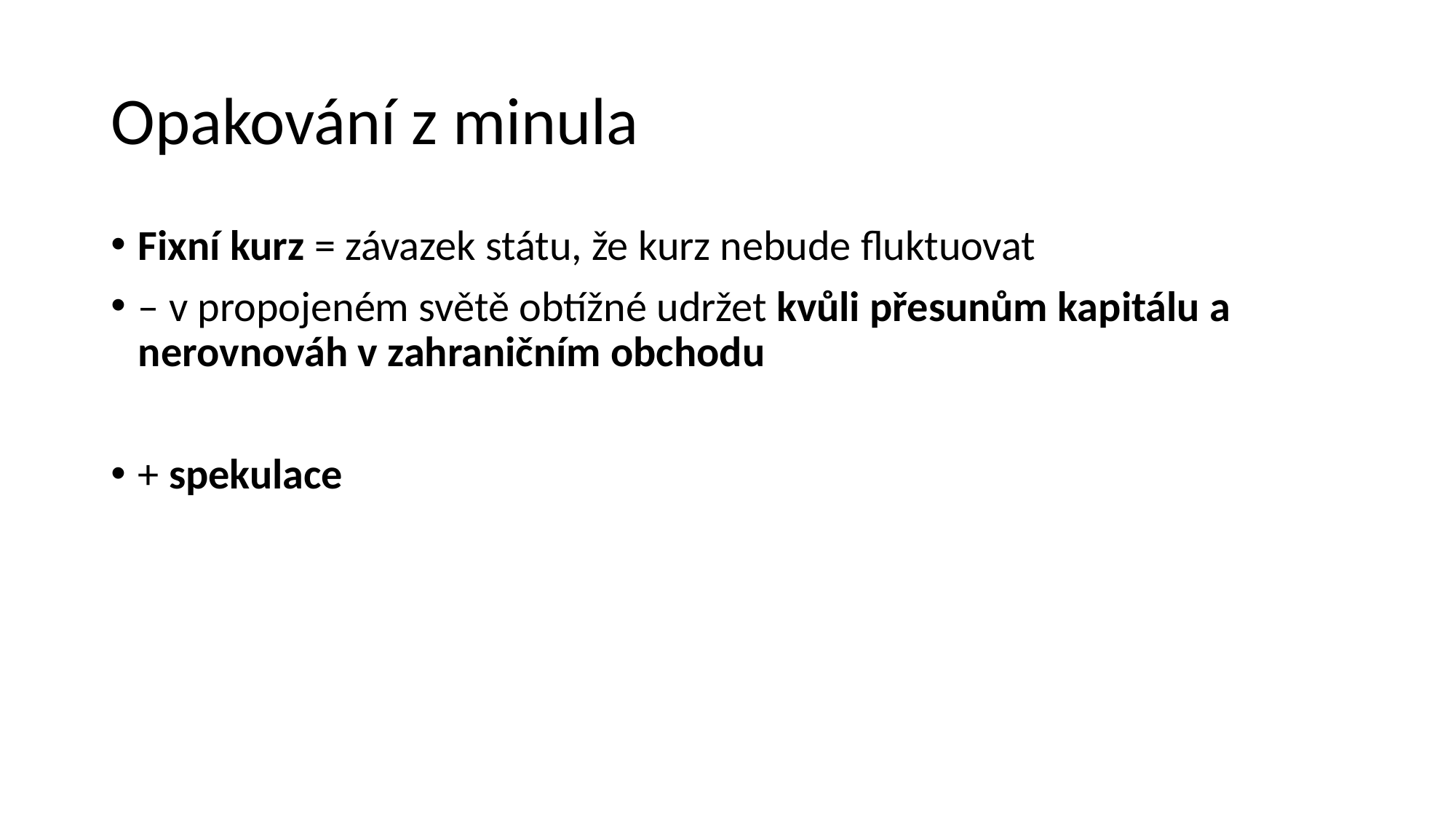

# Opakování z minula
Fixní kurz = závazek státu, že kurz nebude fluktuovat
– v propojeném světě obtížné udržet kvůli přesunům kapitálu a nerovnováh v zahraničním obchodu

+ spekulace